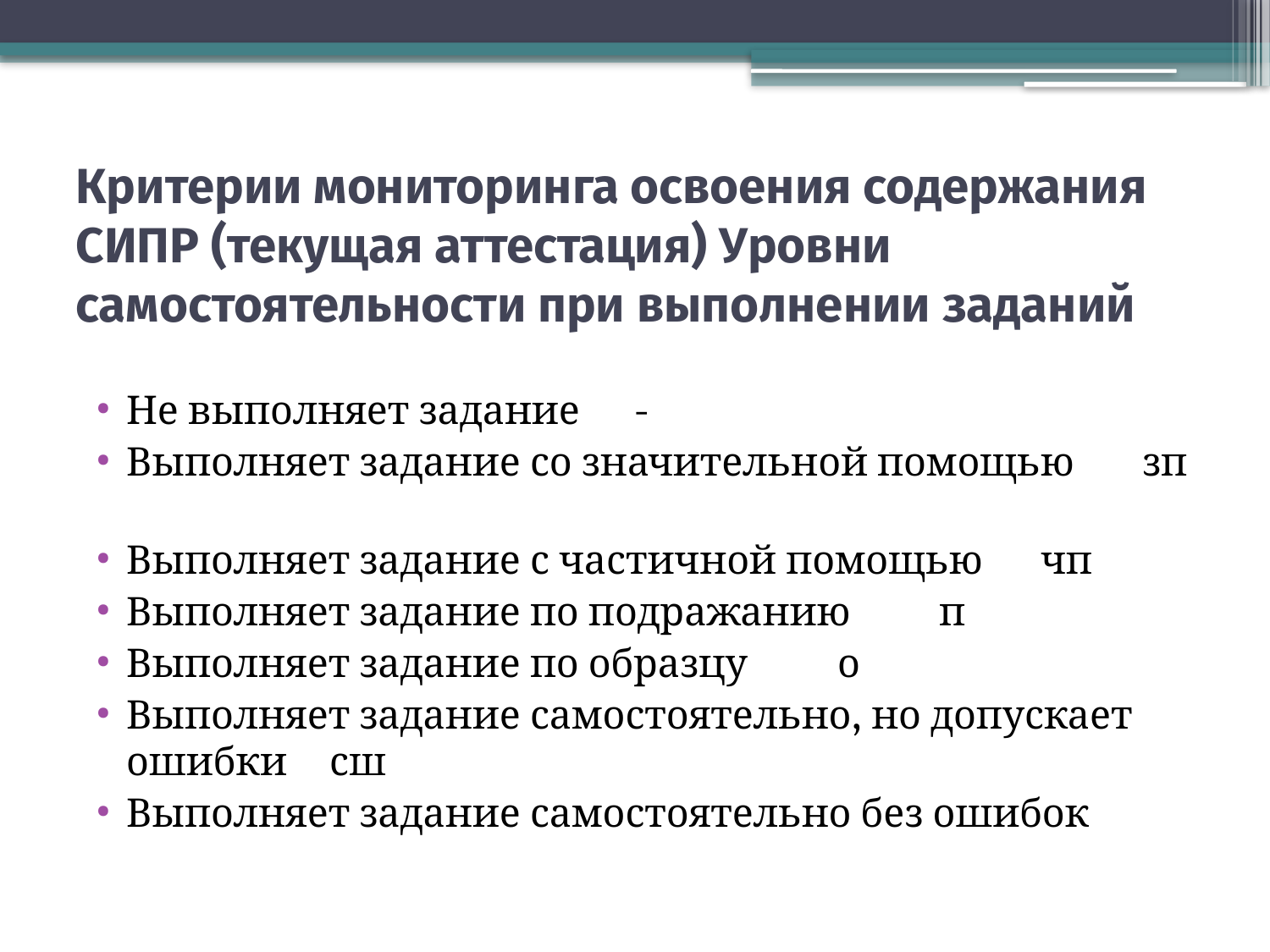

# Критерии мониторинга освоения содержания СИПР (текущая аттестация) Уровни самостоятельности при выполнении заданий

Не выполняет задание	-
Выполняет задание со значительной помощью	зп
Выполняет задание с частичной помощью	чп
Выполняет задание по подражанию	п
Выполняет задание по образцу	о
Выполняет задание самостоятельно, но допускает ошибки	сш
Выполняет задание самостоятельно без ошибок